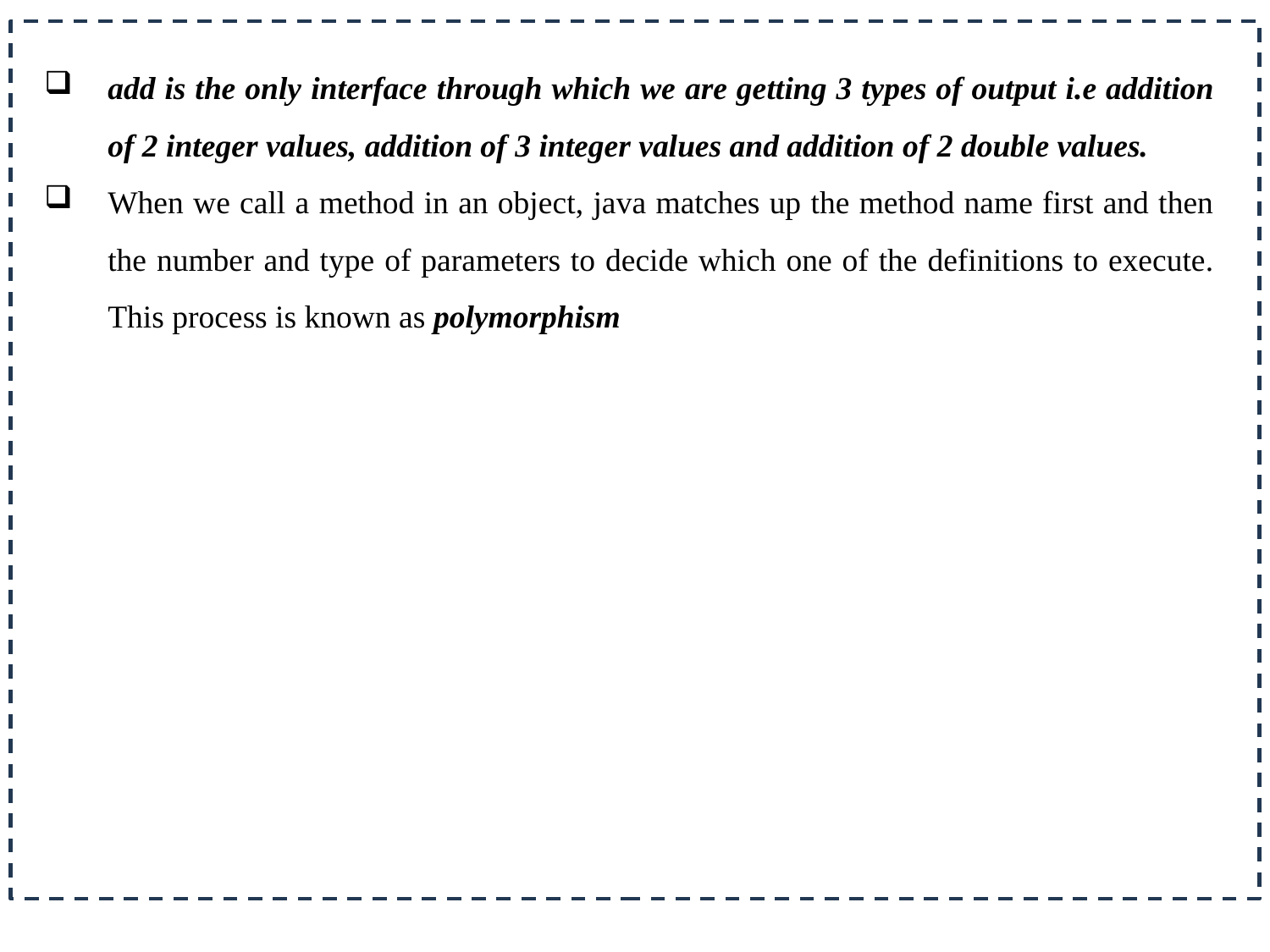

add is the only interface through which we are getting 3 types of output i.e addition of 2 integer values, addition of 3 integer values and addition of 2 double values.
When we call a method in an object, java matches up the method name first and then the number and type of parameters to decide which one of the definitions to execute. This process is known as polymorphism